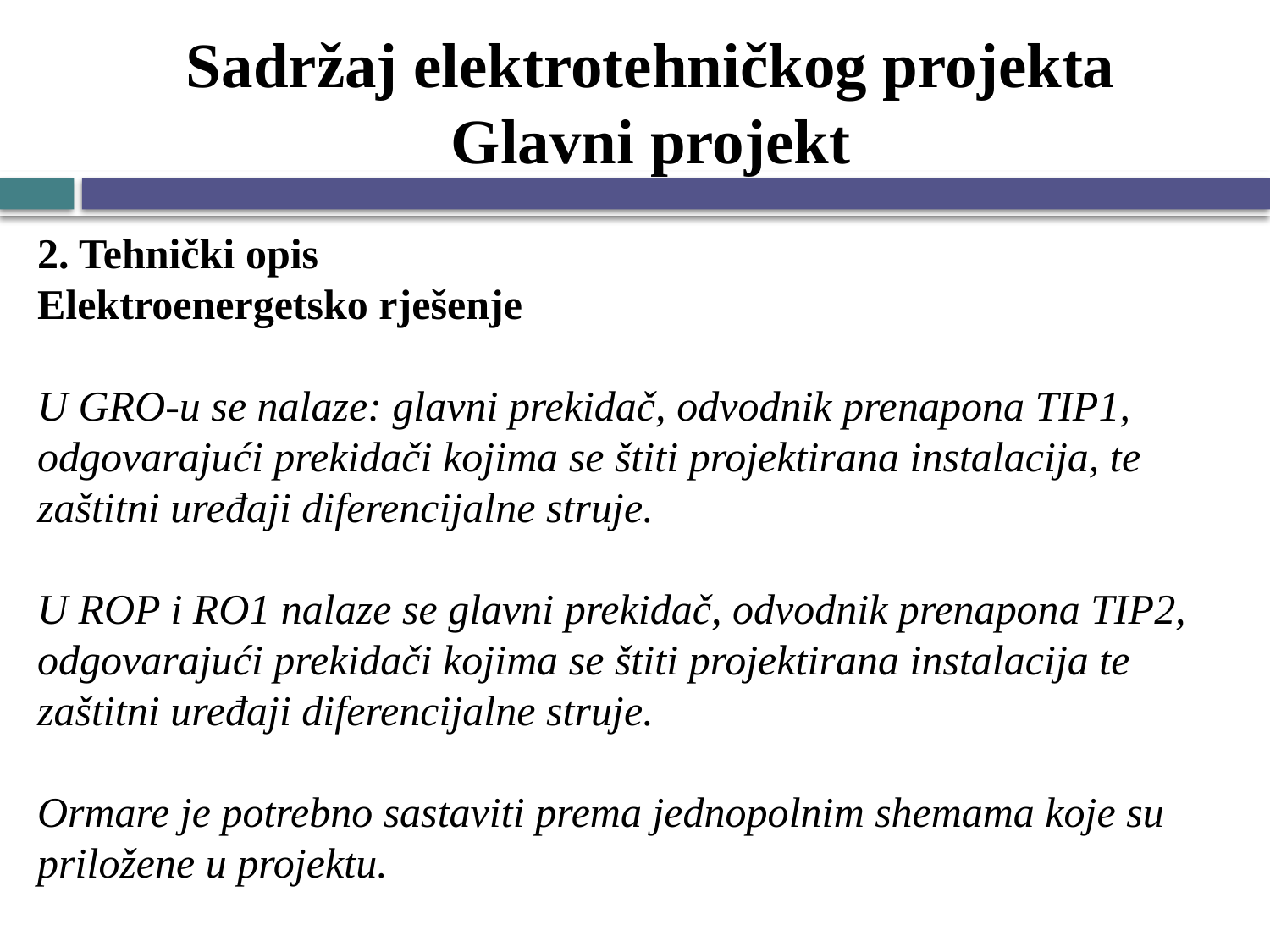

# Sadržaj elektrotehničkog projekta Glavni projekt

2. Tehnički opis
Elektroenergetsko rješenje

U GRO-u se nalaze: glavni prekidač, odvodnik prenapona TIP1, odgovarajući prekidači kojima se štiti projektirana instalacija, te zaštitni uređaji diferencijalne struje.

U ROP i RO1 nalaze se glavni prekidač, odvodnik prenapona TIP2, odgovarajući prekidači kojima se štiti projektirana instalacija te zaštitni uređaji diferencijalne struje.

Ormare je potrebno sastaviti prema jednopolnim shemama koje su priložene u projektu.